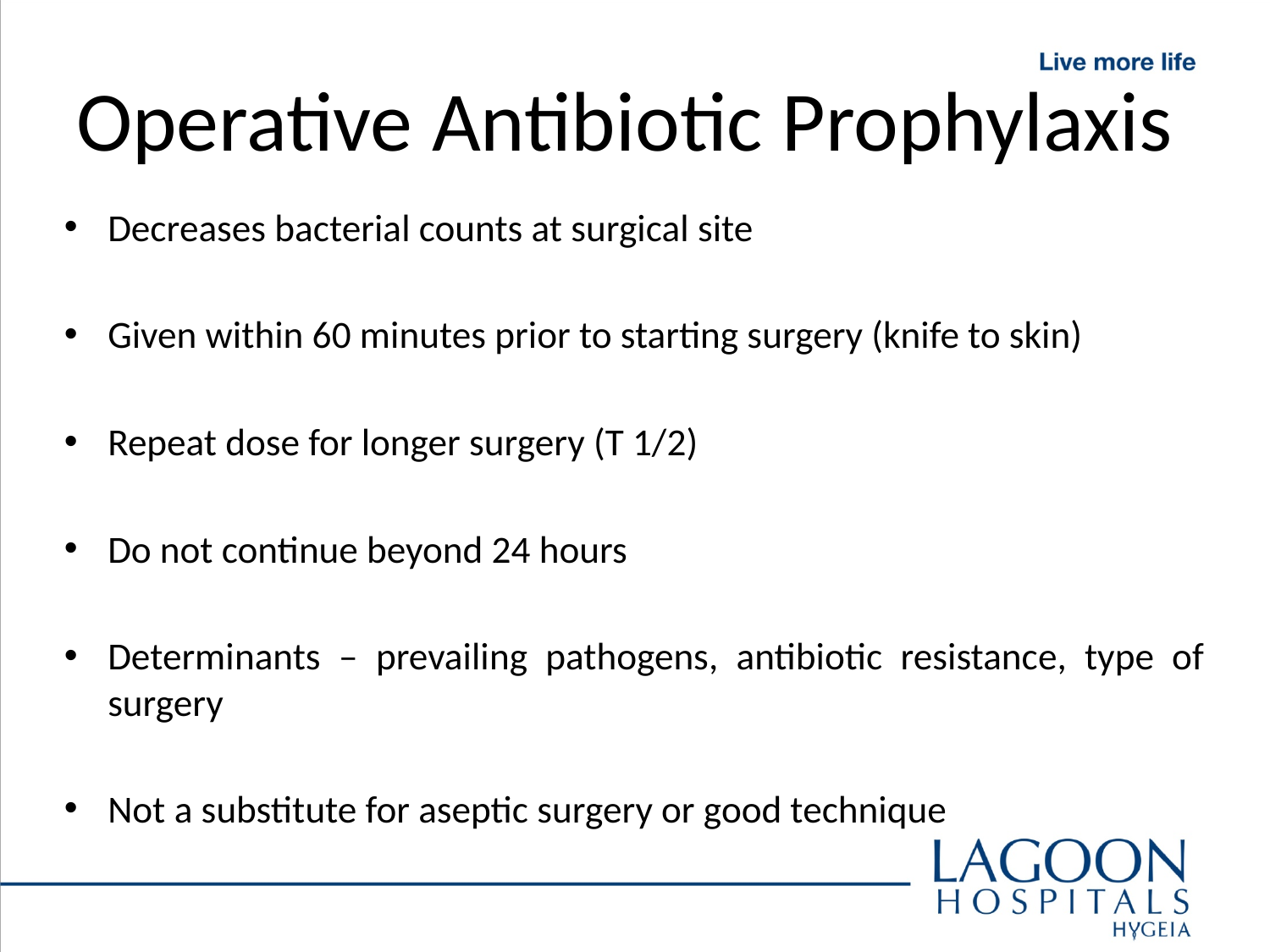

# Operative Antibiotic Prophylaxis
Decreases bacterial counts at surgical site

Given within 60 minutes prior to starting surgery (knife to skin)

Repeat dose for longer surgery (T 1/2)

Do not continue beyond 24 hours

Determinants – prevailing pathogens, antibiotic resistance, type of surgery

Not a substitute for aseptic surgery or good technique